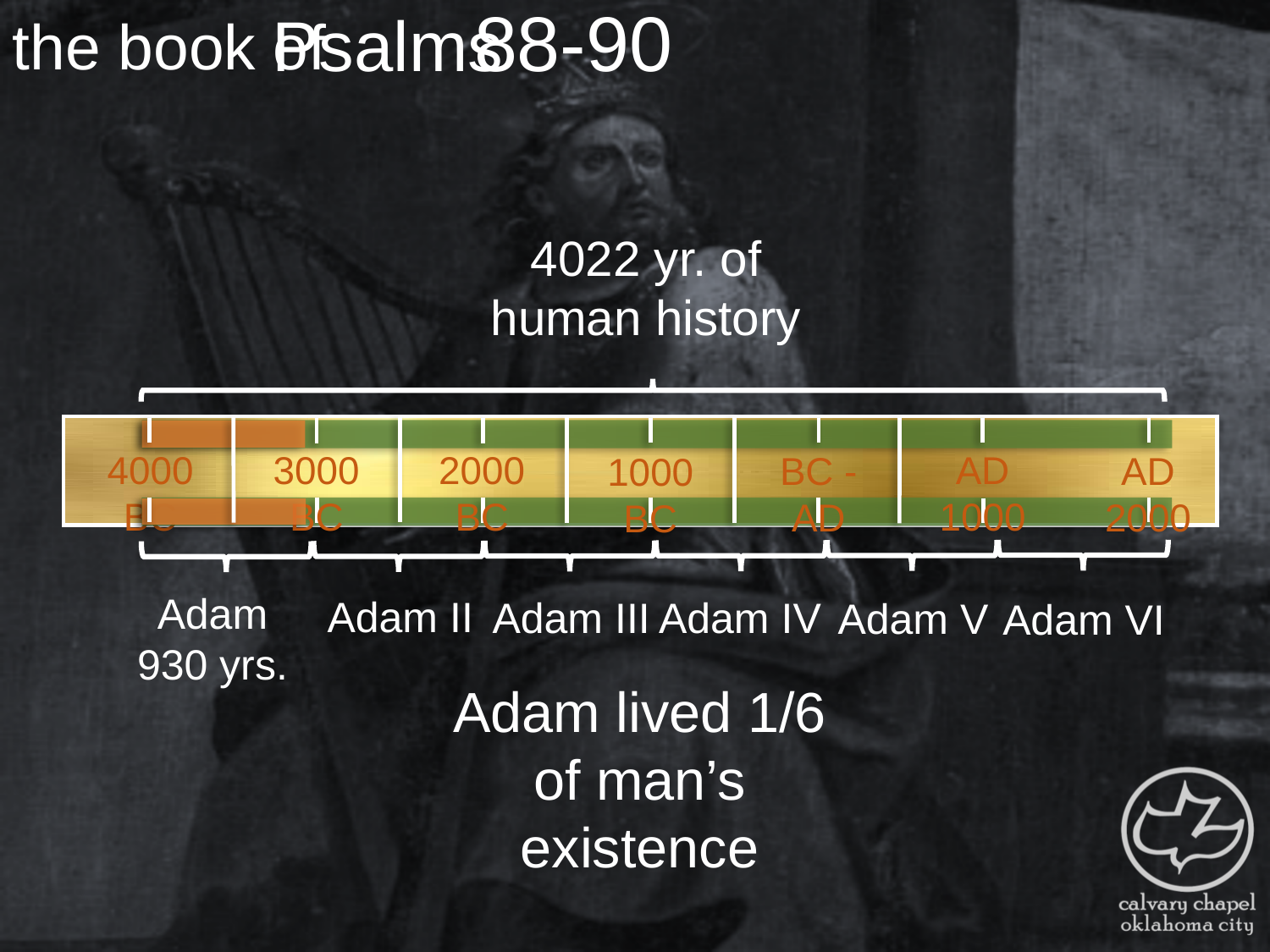

the book of

88-90
Psalms
4022 yr. of human history

2000 BC
AD 1000
3000 BC
4000 BC
AD 2000
BC - AD
1000 BC

Adam 930 yrs.
Adam II
Adam III
Adam IV
Adam V
Adam VI
Adam lived 1/6 of man’s existence